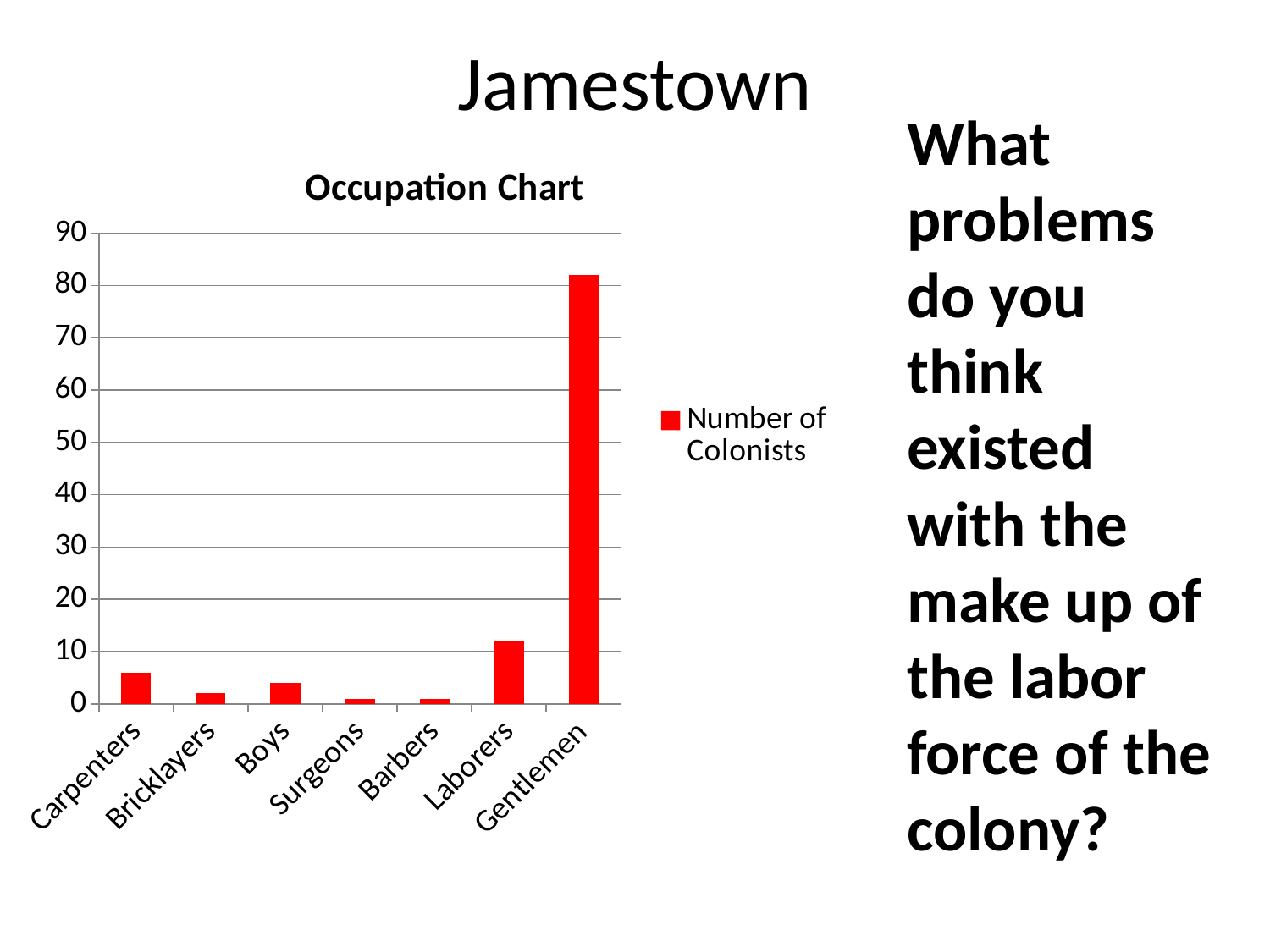

# Jamestown
What problems do you think existed with the make up of the labor force of the colony?

### Chart: Occupation Chart

| Category | Number of Colonists |
|---|---|
| Carpenters | 6.0 |
| Bricklayers | 2.0 |
| Boys | 4.0 |
| Surgeons | 1.0 |
| Barbers | 1.0 |
| Laborers | 12.0 |
| Gentlemen | 82.0 |